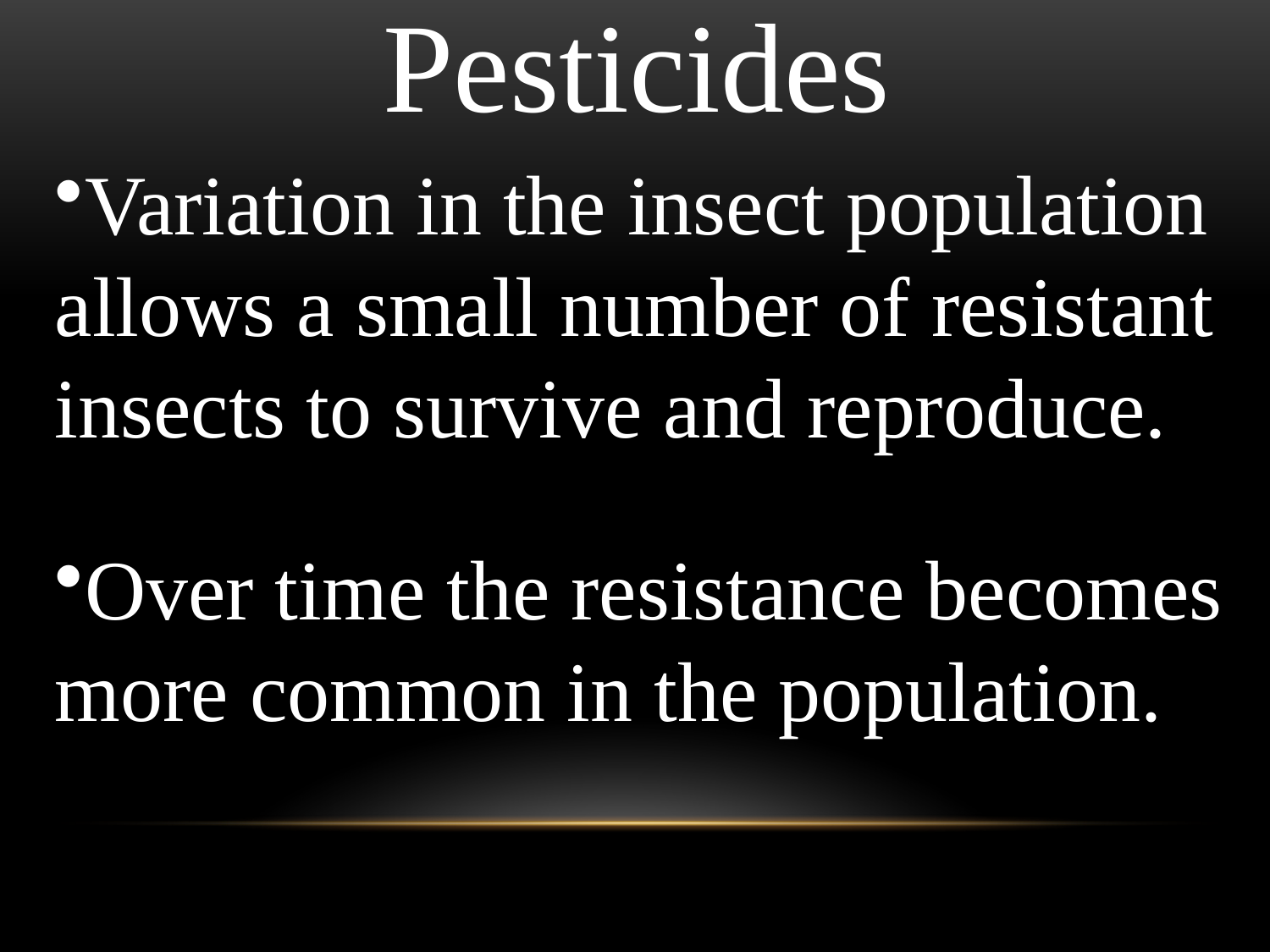

Pesticides
Variation in the insect population allows a small number of resistant insects to survive and reproduce.
Over time the resistance becomes more common in the population.